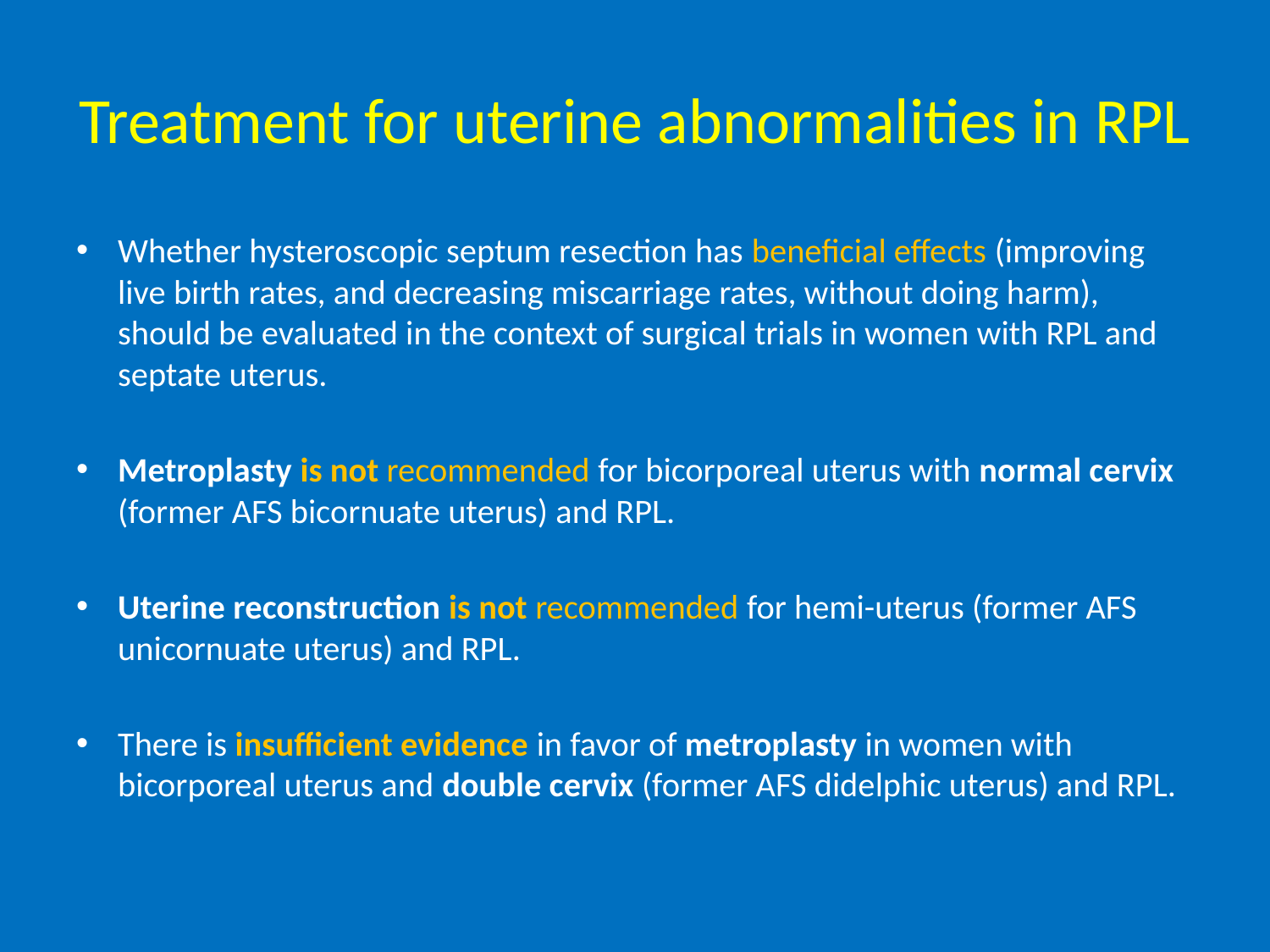

# Treatment for uterine abnormalities in RPL
Whether hysteroscopic septum resection has beneficial effects (improving live birth rates, and decreasing miscarriage rates, without doing harm), should be evaluated in the context of surgical trials in women with RPL and septate uterus.

Metroplasty is not recommended for bicorporeal uterus with normal cervix (former AFS bicornuate uterus) and RPL.

Uterine reconstruction is not recommended for hemi-uterus (former AFS unicornuate uterus) and RPL.

There is insufficient evidence in favor of metroplasty in women with bicorporeal uterus and double cervix (former AFS didelphic uterus) and RPL.